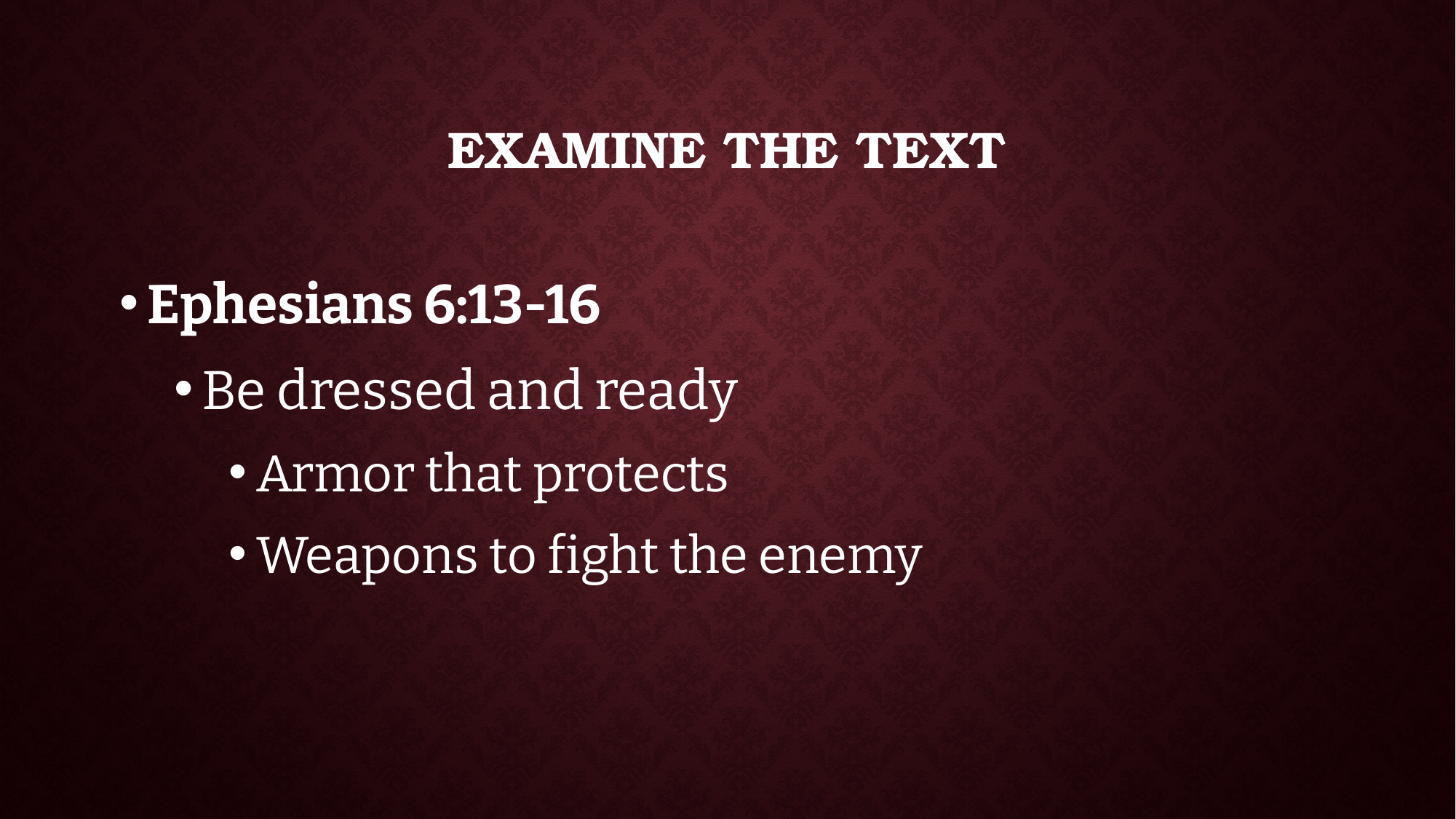

# Examine the text
Ephesians 6:13-16
Be dressed and ready
Armor that protects
Weapons to fight the enemy